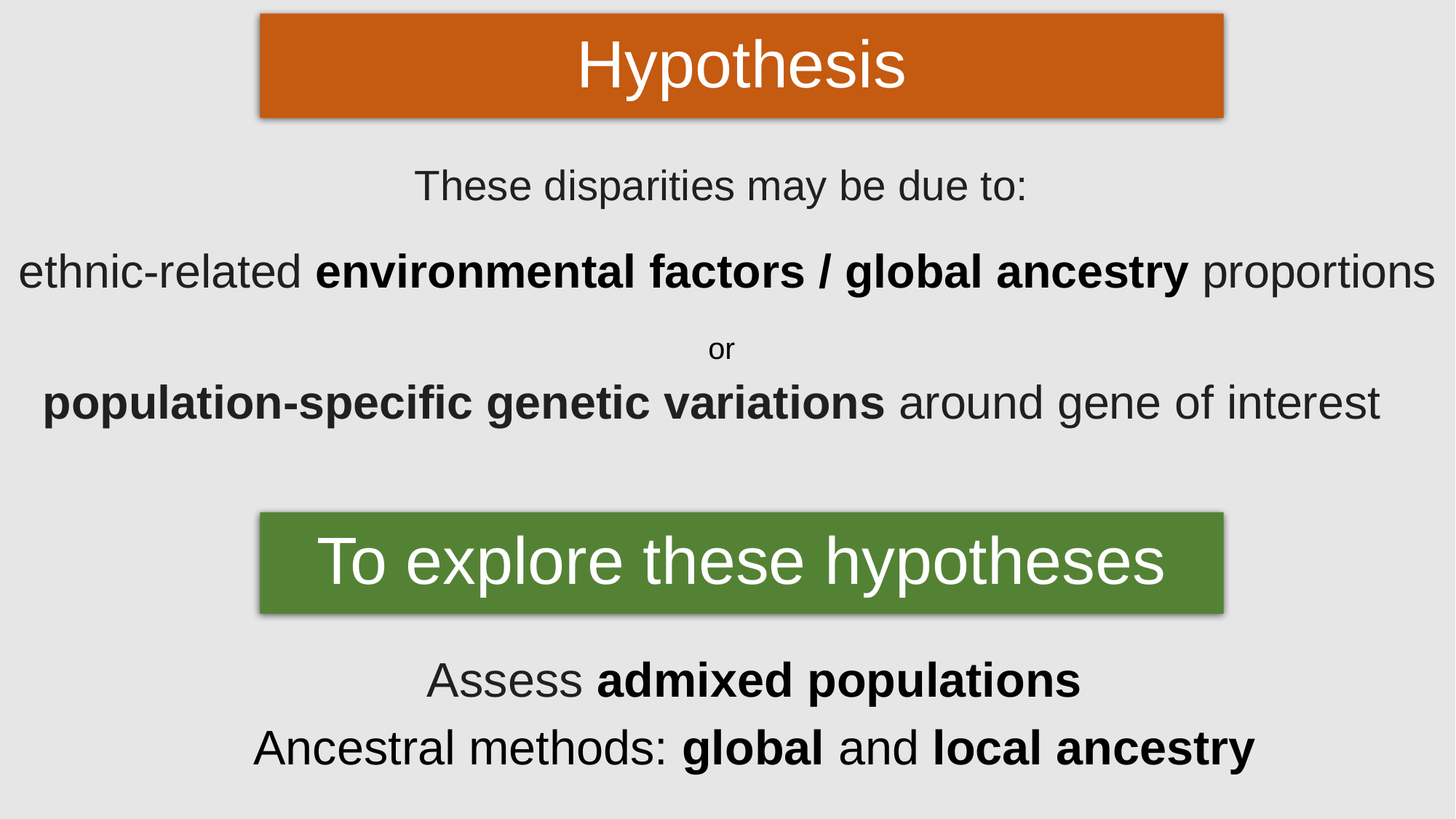

Hypothesis
These disparities may be due to:
ethnic-related environmental factors / global ancestry proportions
or
population-specific genetic variations around gene of interest
To explore these hypotheses
Assess admixed populations
Ancestral methods: global and local ancestry